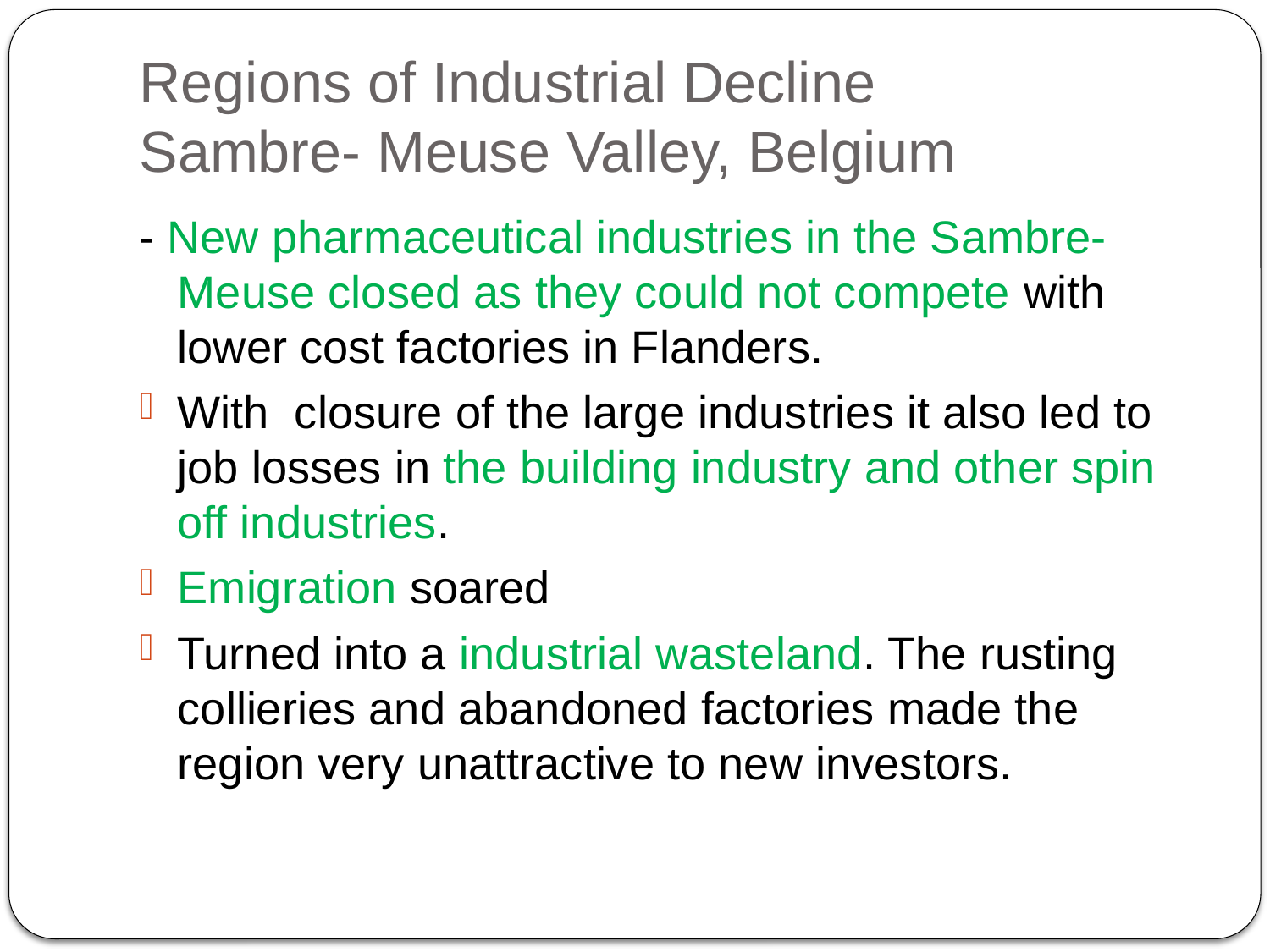

# Regions of Industrial Decline Sambre- Meuse Valley, Belgium
- New pharmaceutical industries in the Sambre- Meuse closed as they could not compete with lower cost factories in Flanders.
With  closure of the large industries it also led to job losses in the building industry and other spin off industries.
Emigration soared
Turned into a industrial wasteland. The rusting collieries and abandoned factories made the region very unattractive to new investors.